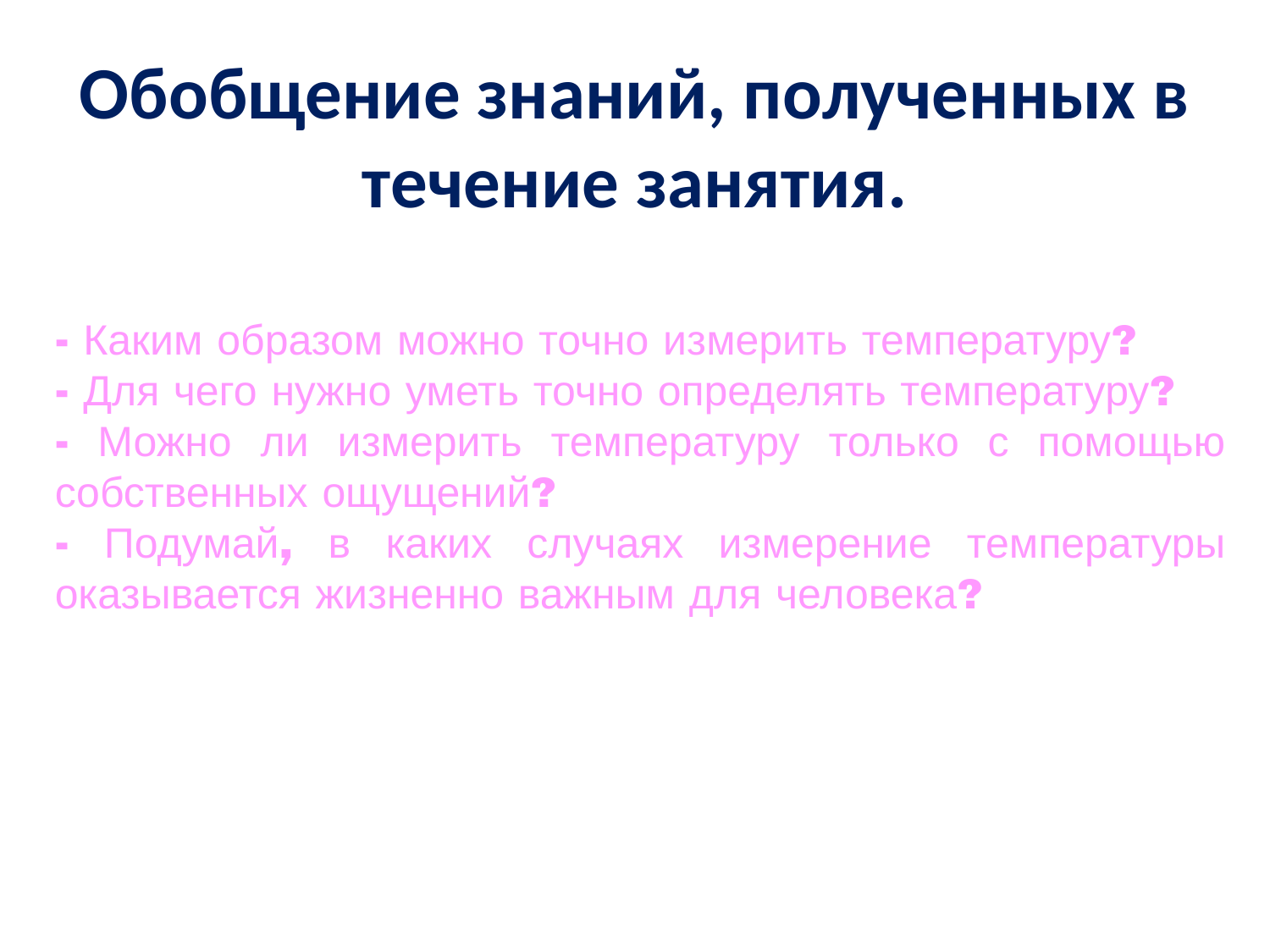

# Обобщение знаний, полученных в течение занятия.
- Каким образом можно точно измерить температуру?
- Для чего нужно уметь точно определять температуру?
- Можно ли измерить температуру только с помощью собственных ощущений?
- Подумай, в каких случаях измерение температуры оказывается жизненно важным для человека?